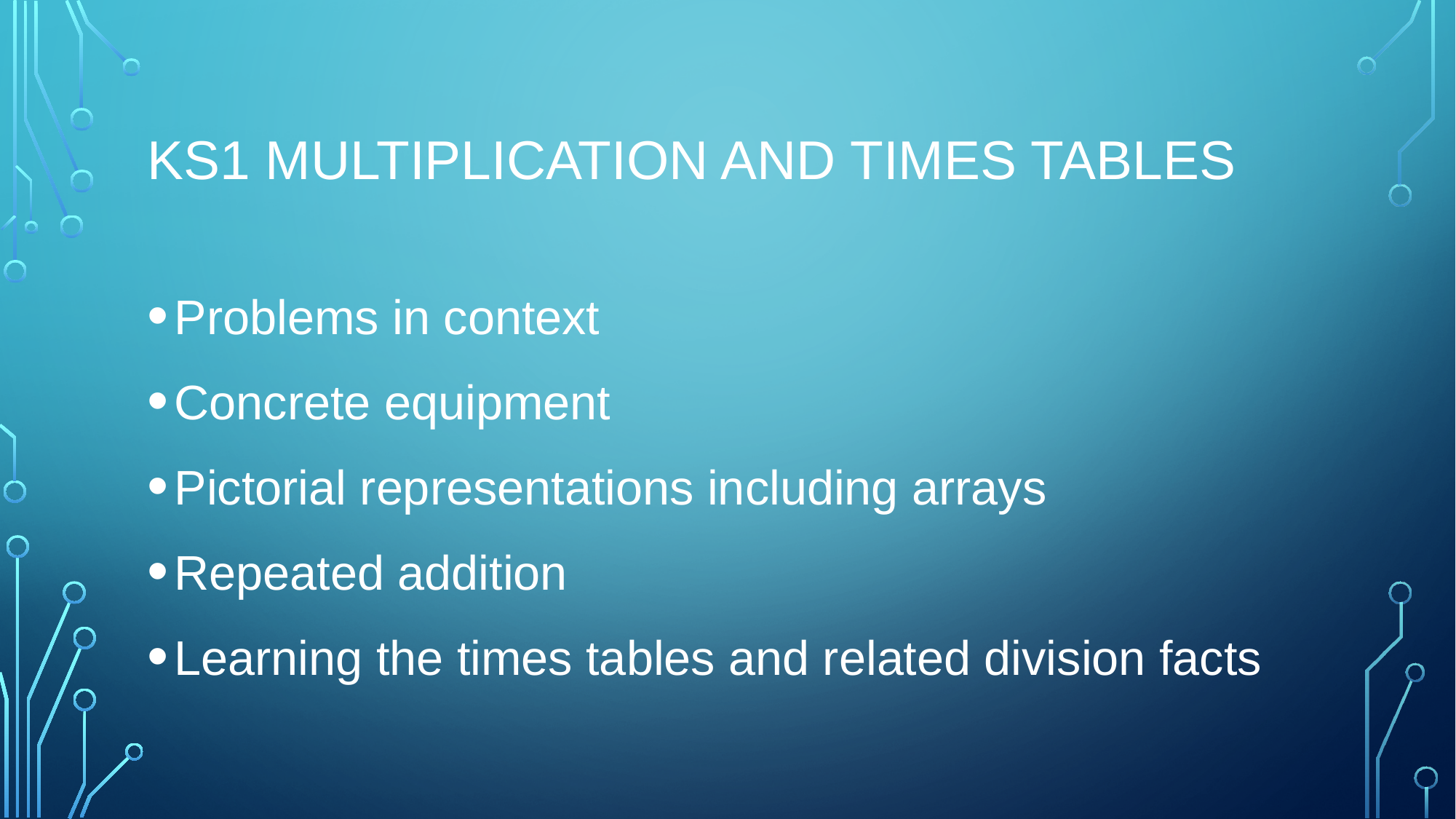

# KS1 Multiplication and times tables
Problems in context
Concrete equipment
Pictorial representations including arrays
Repeated addition
Learning the times tables and related division facts